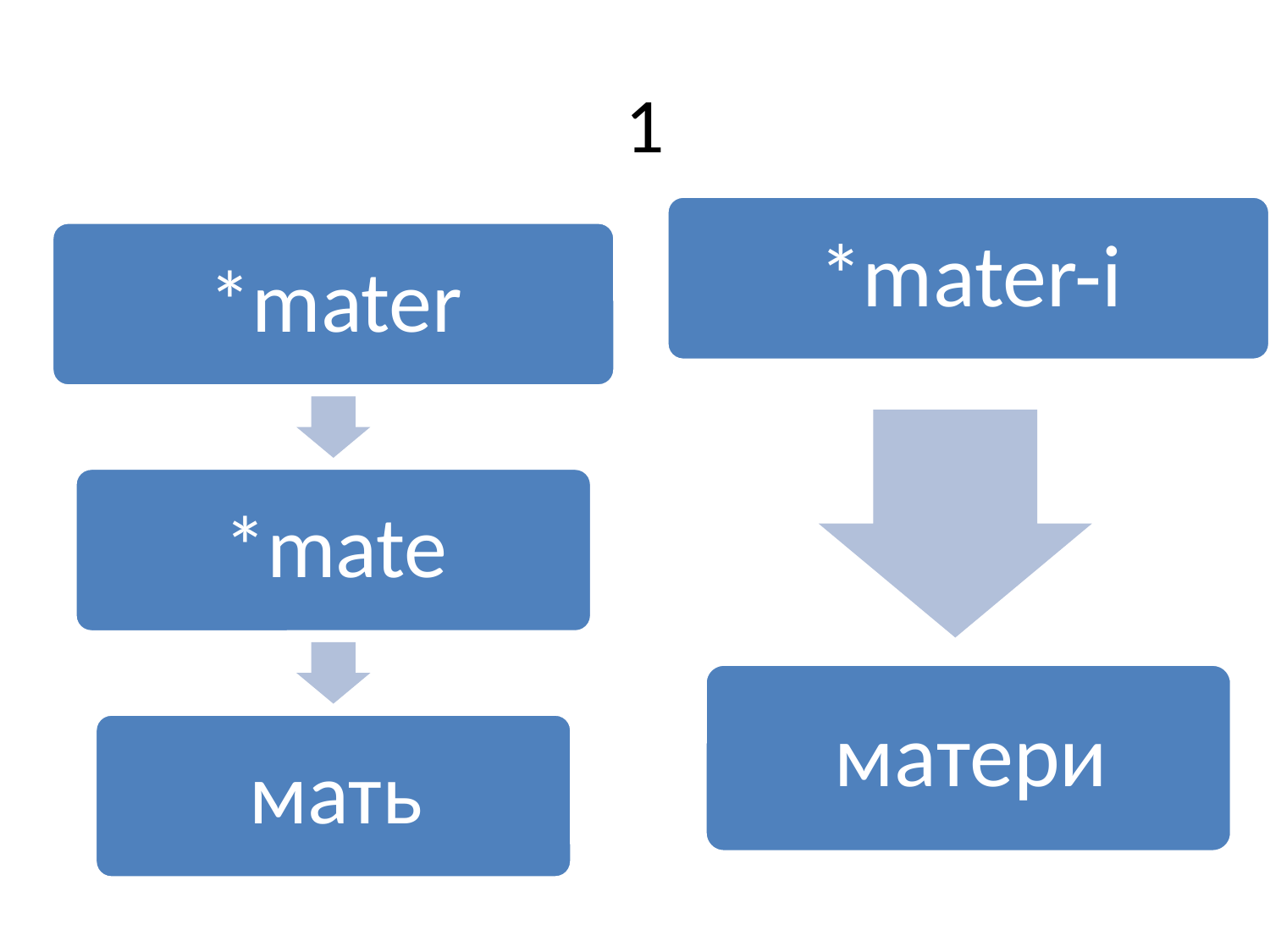

# 1
*mater-i

матери
*mater

*mate

мать